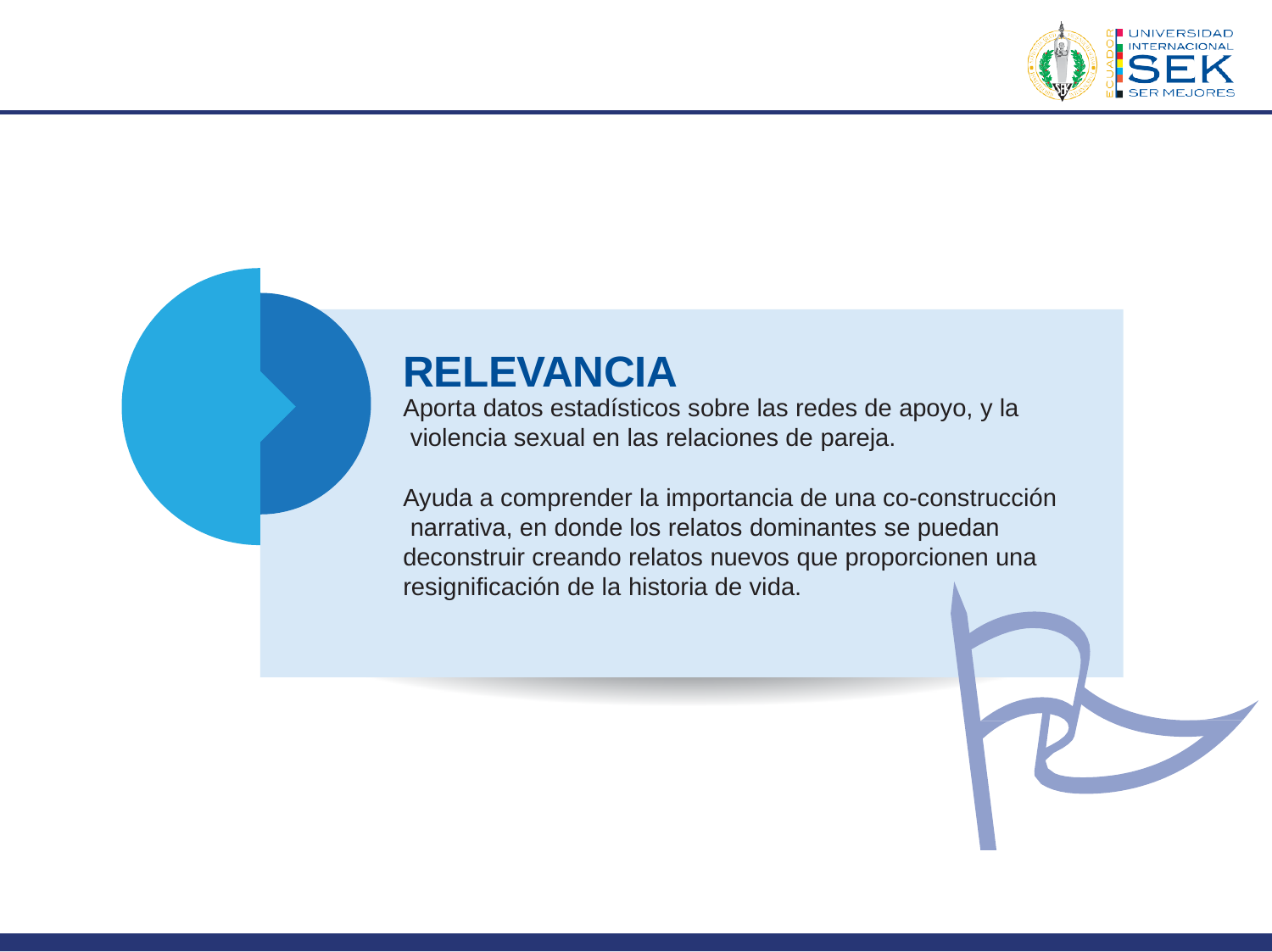

# RELEVANCIA
Aporta datos estadísticos sobre las redes de apoyo, y la  violencia sexual en las relaciones de pareja.

Ayuda a comprender la importancia de una co-construcción  narrativa, en donde los relatos dominantes se puedan  deconstruir creando relatos nuevos que proporcionen una  resignificación de la historia de vida.